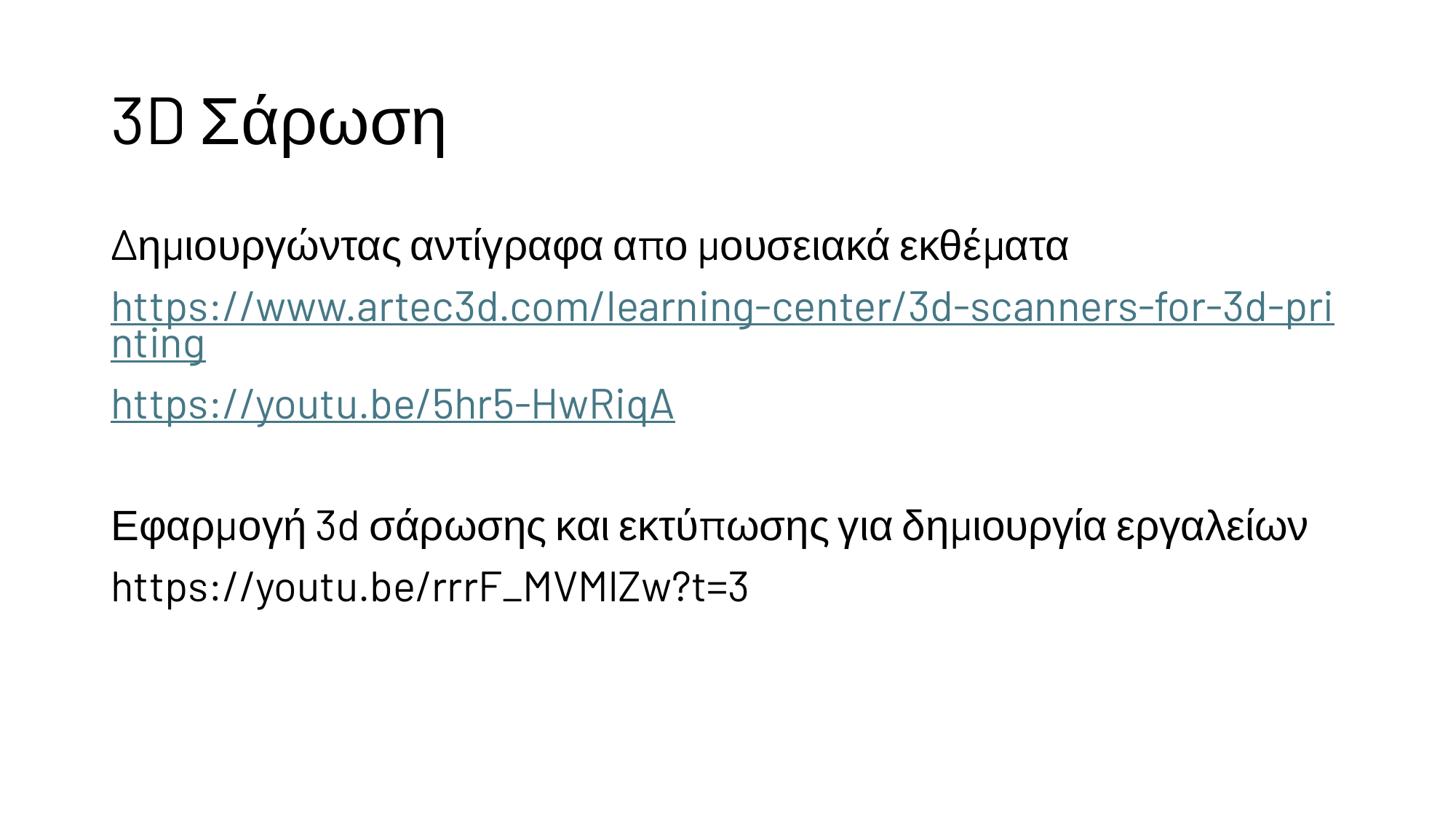

# 3D Σάρωση
Δημιουργώντας αντίγραφα απο μουσειακά εκθέματα
https://www.artec3d.com/learning-center/3d-scanners-for-3d-printing
https://youtu.be/5hr5-HwRiqA

Εφαρμογή 3d σάρωσης και εκτύπωσης για δημιουργία εργαλείων
https://youtu.be/rrrF_MVMlZw?t=3